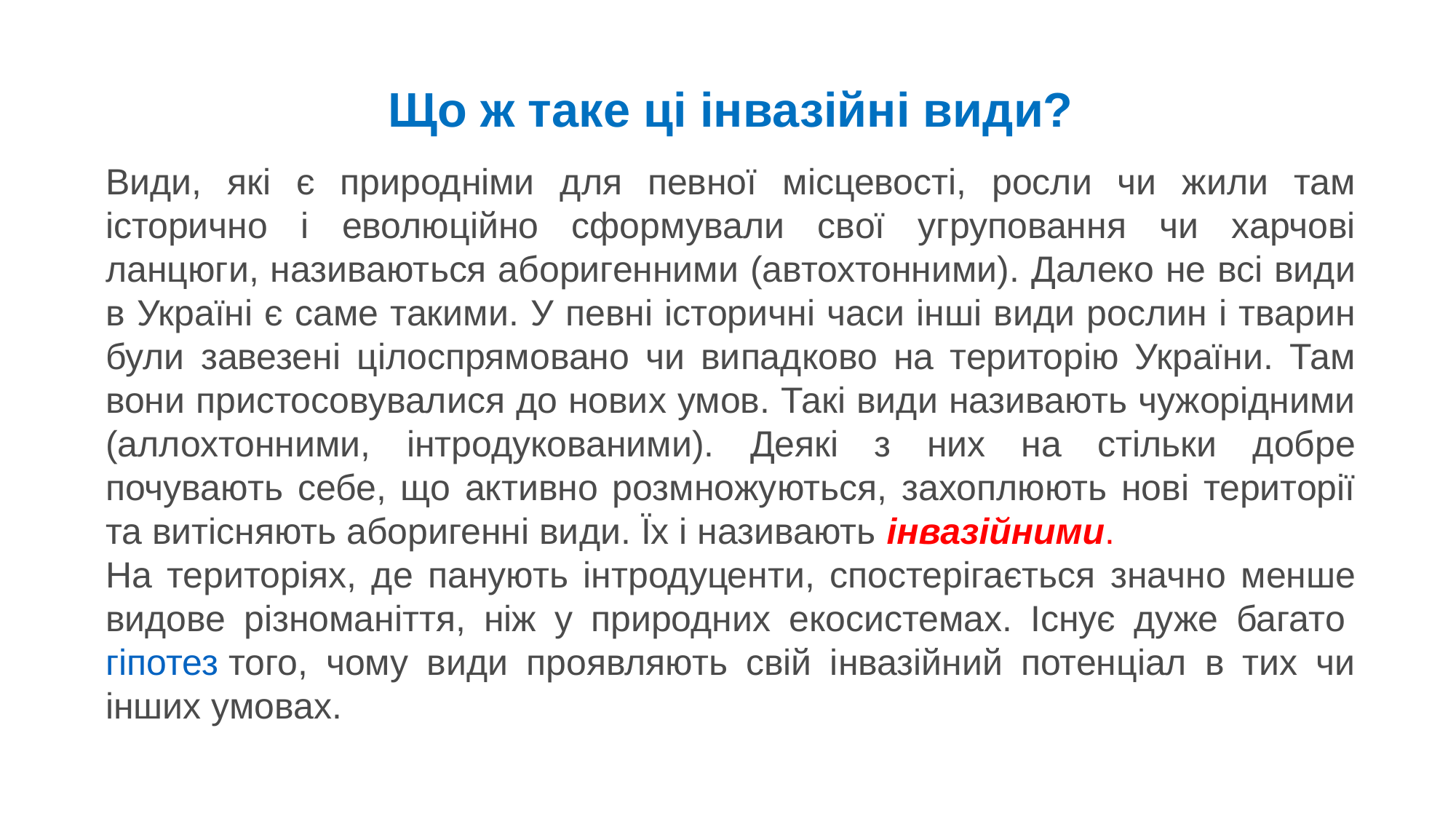

Що ж таке ці інвазійні види?

Види, які є природніми для певної місцевості, росли чи жили там історично і еволюційно сформували свої угруповання чи харчові ланцюги, називаються аборигенними (автохтонними). Далеко не всі види в Україні є саме такими. У певні історичні часи інші види рослин і тварин були завезені цілоспрямовано чи випадково на територію України. Там вони пристосовувалися до нових умов. Такі види називають чужорідними (аллохтонними, інтродукованими). Деякі з них на стільки добре почувають себе, що активно розмножуються, захоплюють нові території та витісняють аборигенні види. Їх і називають інвазійними.
На територіях, де панують інтродуценти, спостерігається значно менше видове різноманіття, ніж у природних екосистемах. Існує дуже багато гіпотез того, чому види проявляють свій інвазійний потенціал в тих чи інших умовах.